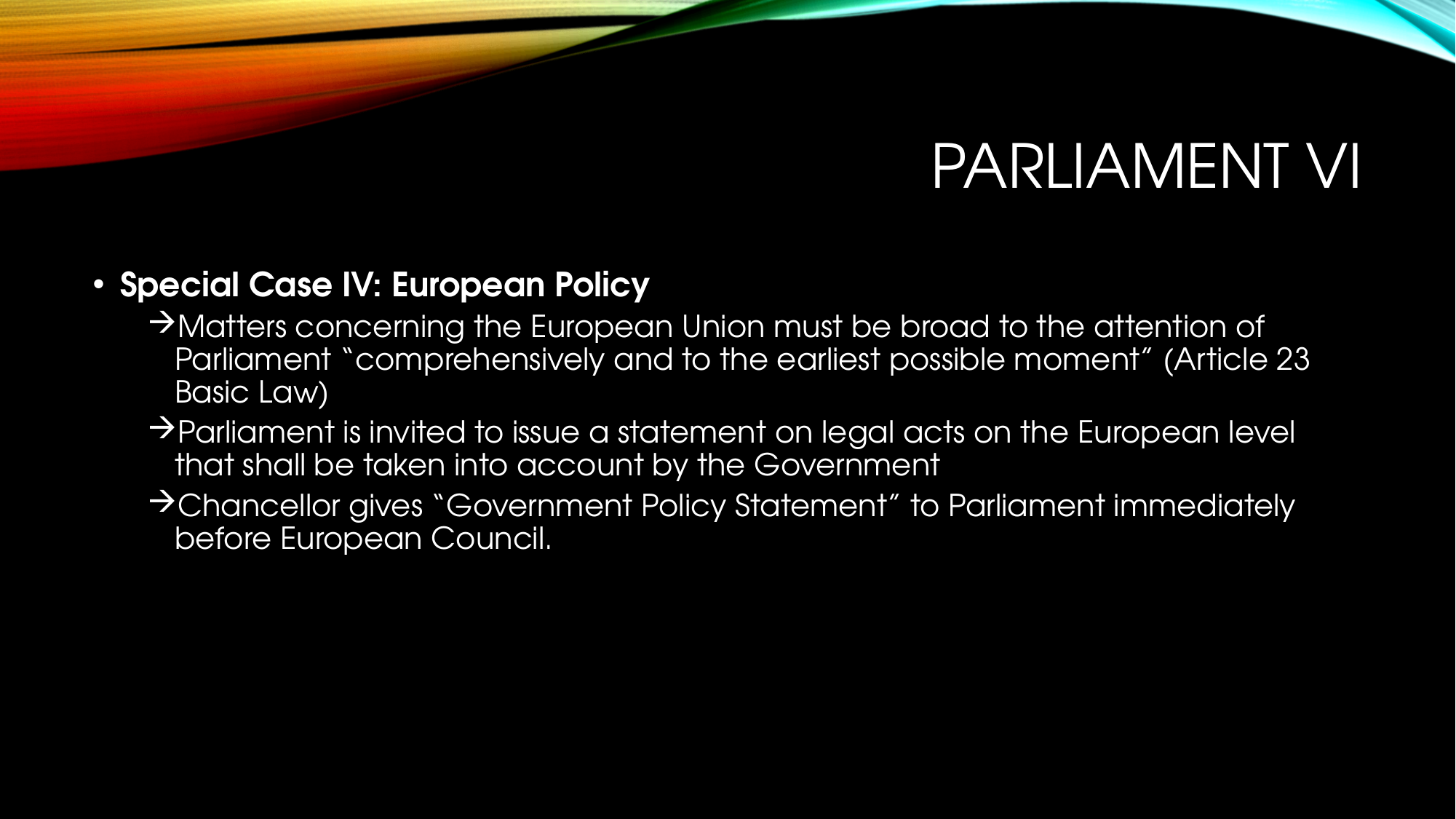

# Parliament VI
Special Case IV: European Policy
Matters concerning the European Union must be broad to the attention of Parliament “comprehensively and to the earliest possible moment” (Article 23 Basic Law)
Parliament is invited to issue a statement on legal acts on the European level that shall be taken into account by the Government
Chancellor gives “Government Policy Statement” to Parliament immediately before European Council.